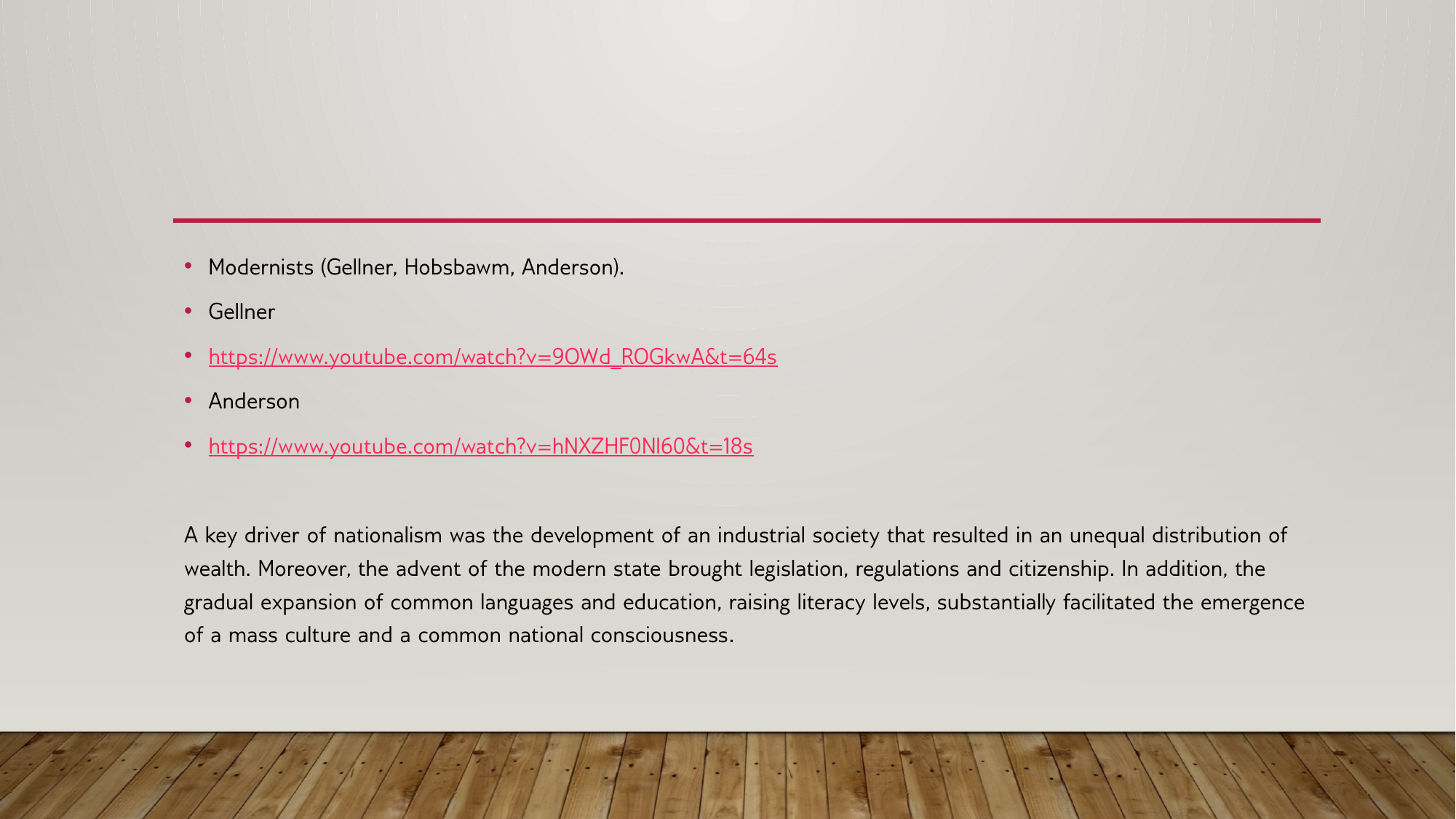

#
Modernists (Gellner, Hobsbawm, Anderson).
Gellner
https://www.youtube.com/watch?v=9OWd_ROGkwA&t=64s
Anderson
https://www.youtube.com/watch?v=hNXZHF0Nl60&t=18s

A key driver of nationalism was the development of an industrial society that resulted in an unequal distribution of wealth. Moreover, the advent of the modern state brought legislation, regulations and citizenship. In addition, the gradual expansion of common languages and education, raising literacy levels, substantially facilitated the emergence of a mass culture and a common national consciousness.